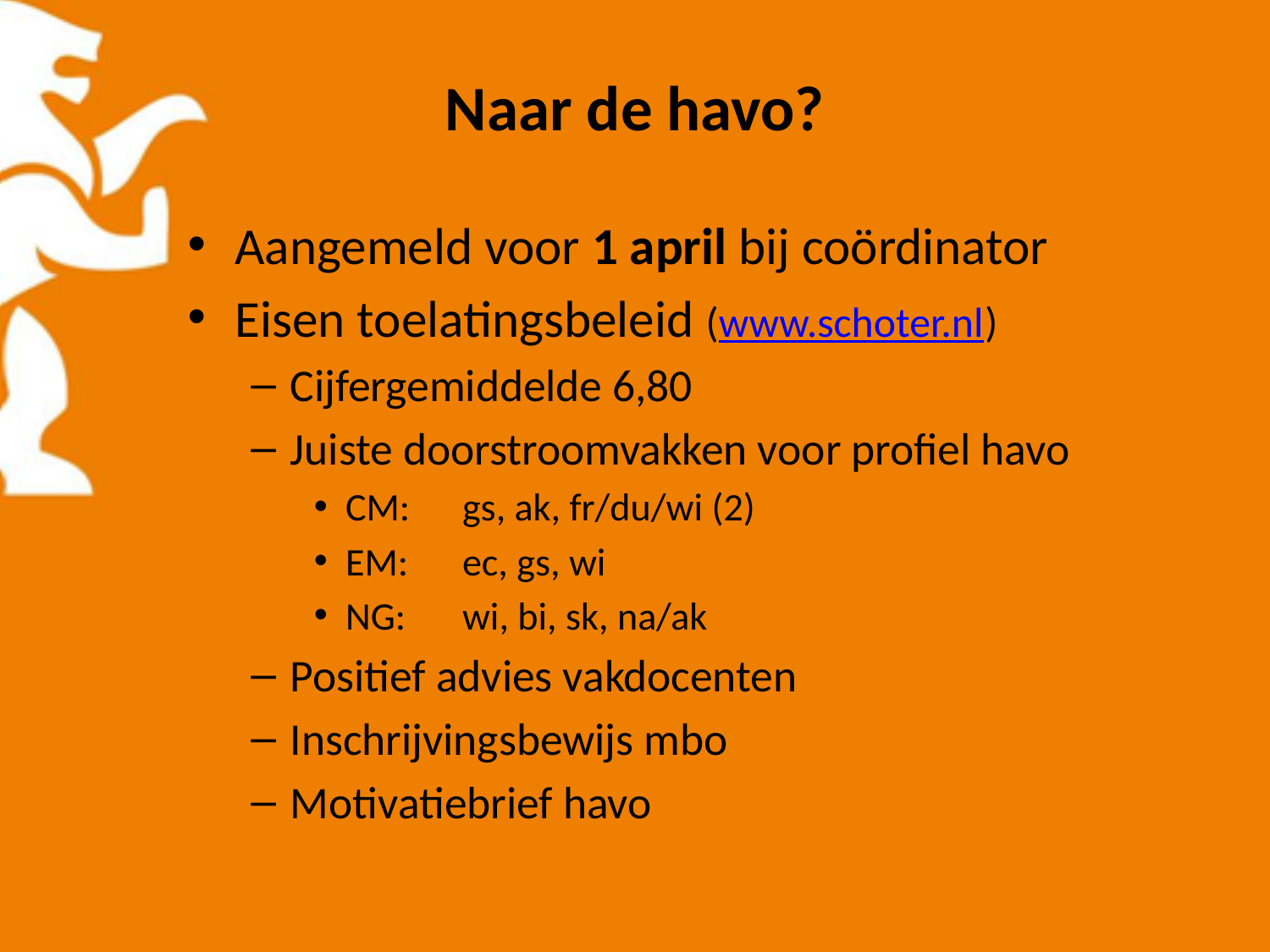

# Naar de havo?
Aangemeld voor 1 april bij coördinator
Eisen toelatingsbeleid (www.schoter.nl)
Cijfergemiddelde 6,80
Juiste doorstroomvakken voor profiel havo
CM: 	gs, ak, fr/du/wi (2)
EM: 	ec, gs, wi
NG: 	wi, bi, sk, na/ak
Positief advies vakdocenten
Inschrijvingsbewijs mbo
Motivatiebrief havo